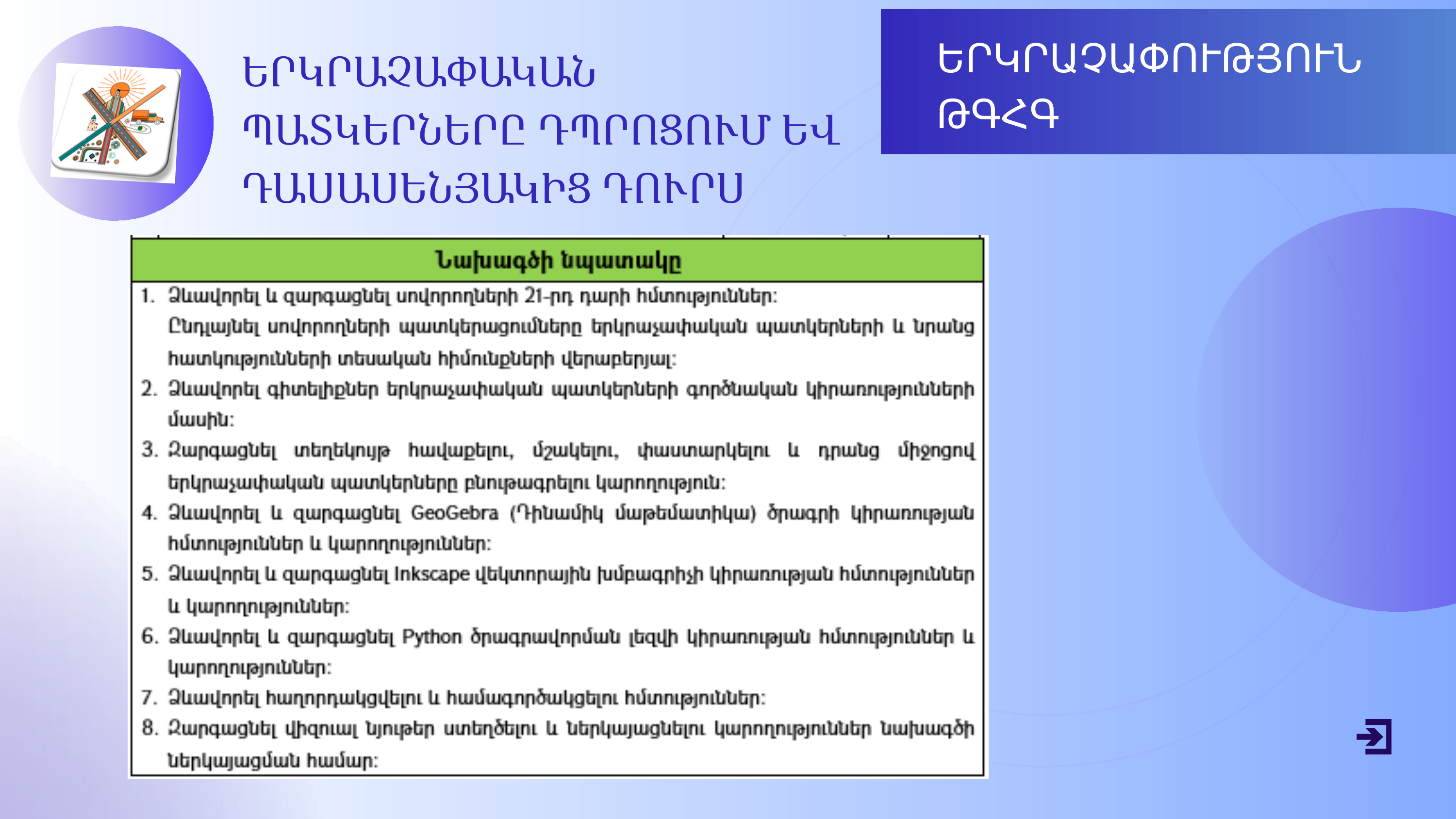

ԵՐԿՐԱՉԱՓՈՒԹՅՈՒՆ
ԹԳՀԳ

ԵՐԿՐԱՉԱՓԱԿԱՆ ՊԱՏԿԵՐՆԵՐԸ ԴՊՐՈՑՈՒՄ ԵՎ ԴԱՍԱՍԵՆՅԱԿԻՑ ԴՈՒՐՍ